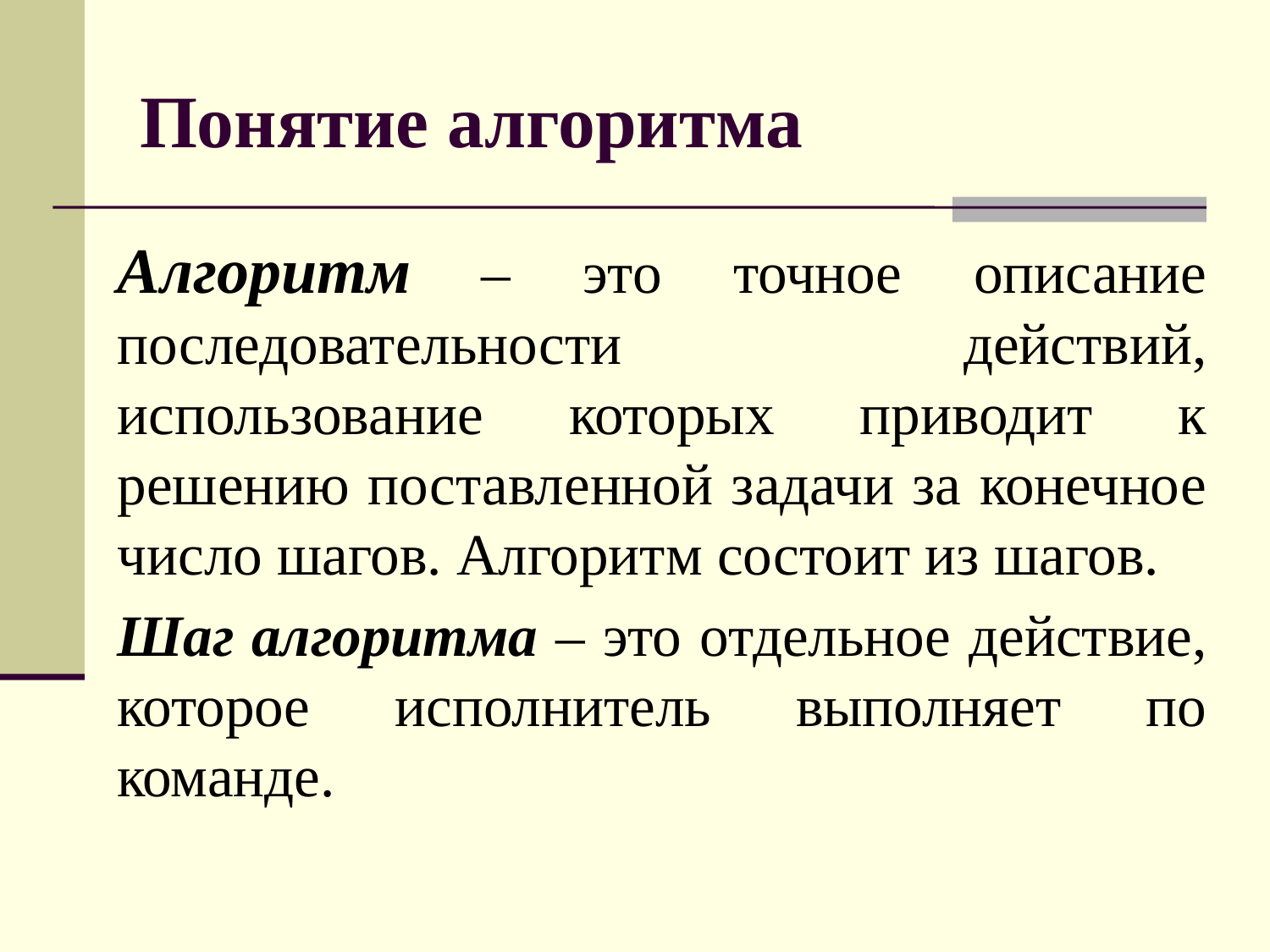

# Понятие алгоритма
Алгоритм – это точное описание последовательности действий, использование которых приводит к решению поставленной задачи за конечное число шагов. Алгоритм состоит из шагов.
Шаг алгоритма – это отдельное действие, которое исполнитель выполняет по команде.